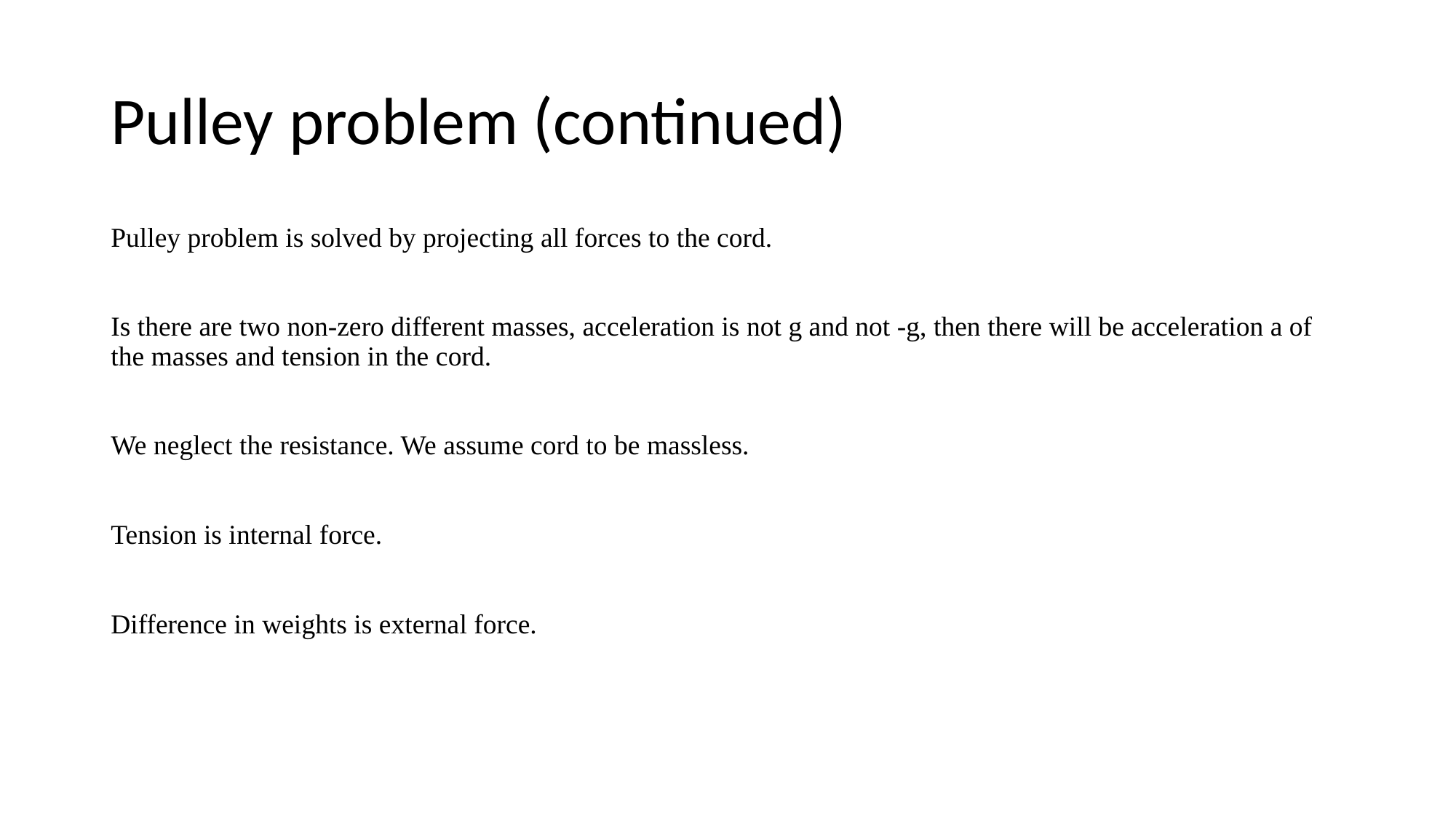

# Pulley problem (continued)
Pulley problem is solved by projecting all forces to the cord.

Is there are two non-zero different masses, acceleration is not g and not -g, then there will be acceleration a of the masses and tension in the cord.

We neglect the resistance. We assume cord to be massless.

Tension is internal force.

Difference in weights is external force.